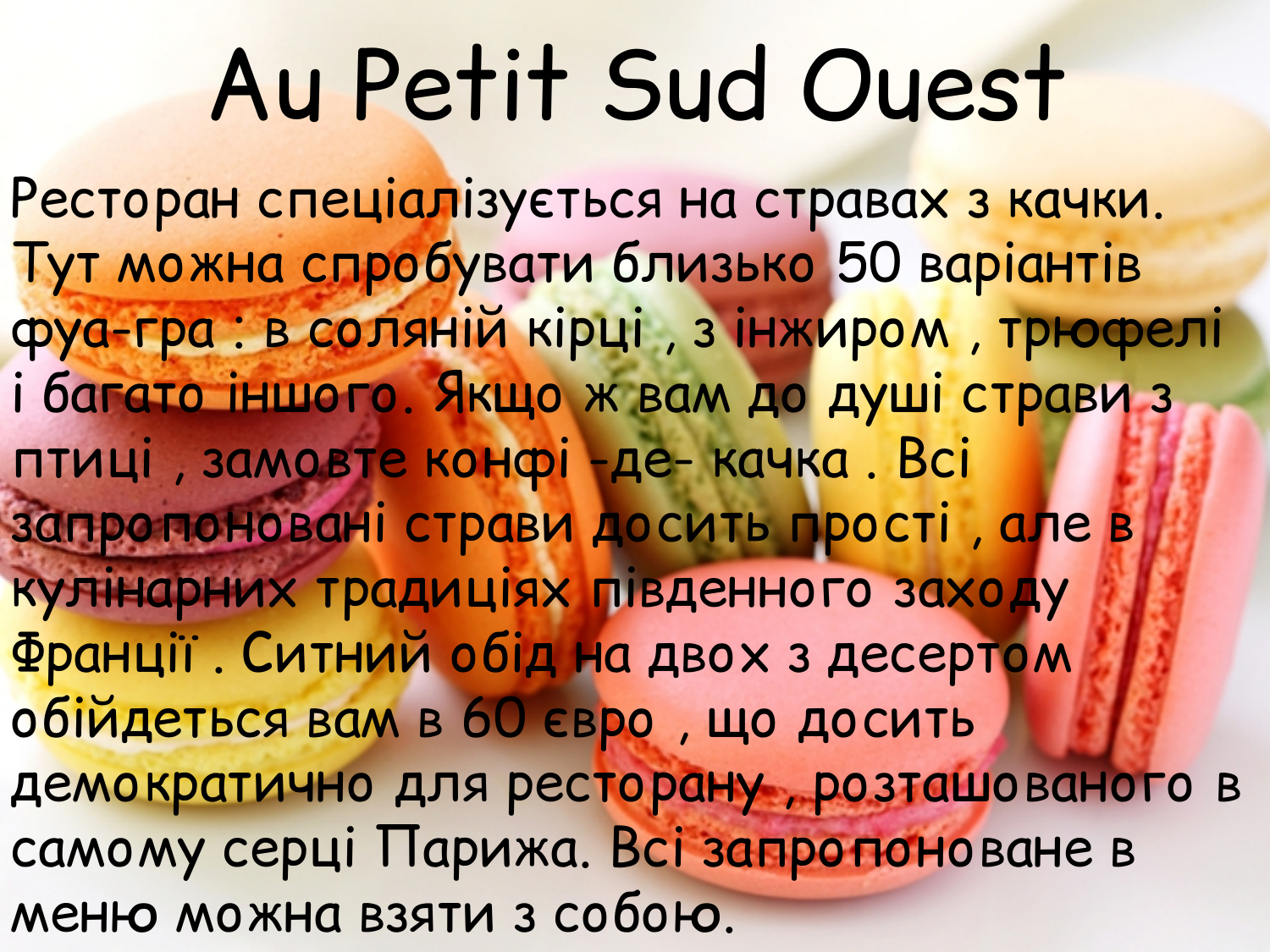

# Au Petit Sud Ouest
Ресторан спеціалізується на стравах з качки. Тут можна спробувати близько 50 варіантів фуа-гра : в соляній кірці , з інжиром , трюфелі і багато іншого. Якщо ж вам до душі страви з птиці , замовте конфі -де- качка . Всі запропоновані страви досить прості , але в кулінарних традиціях південного заходу Франції . Ситний обід на двох з десертом обійдеться вам в 60 євро , що досить демократично для ресторану , розташованого в самому серці Парижа. Всі запропоноване в меню можна взяти з собою.